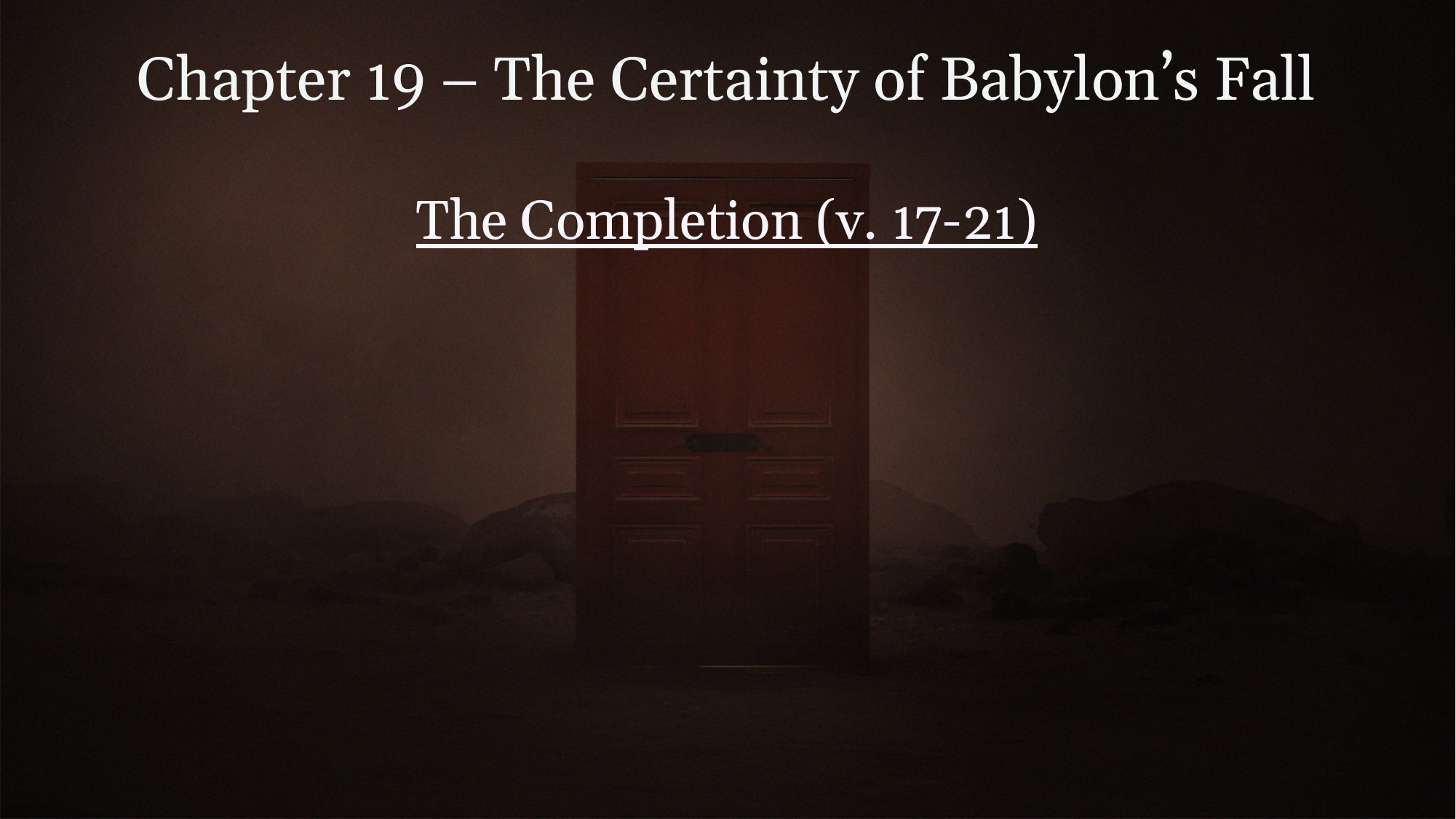

# Chapter 19 – The Certainty of Babylon’s Fall
The Completion (v. 17-21)